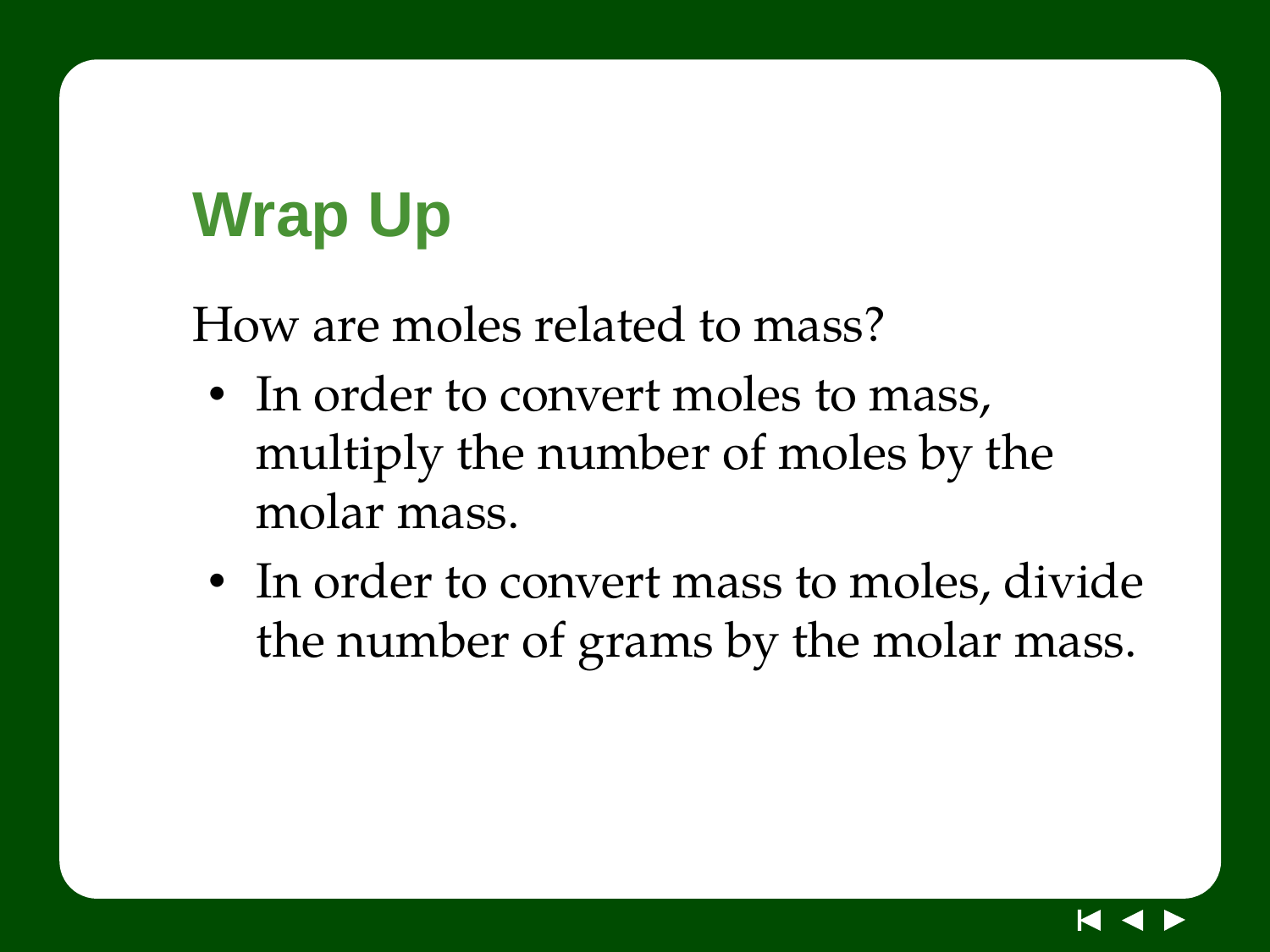

# Wrap Up
How are moles related to mass?
In order to convert moles to mass, multiply the number of moles by the molar mass.
In order to convert mass to moles, divide the number of grams by the molar mass.